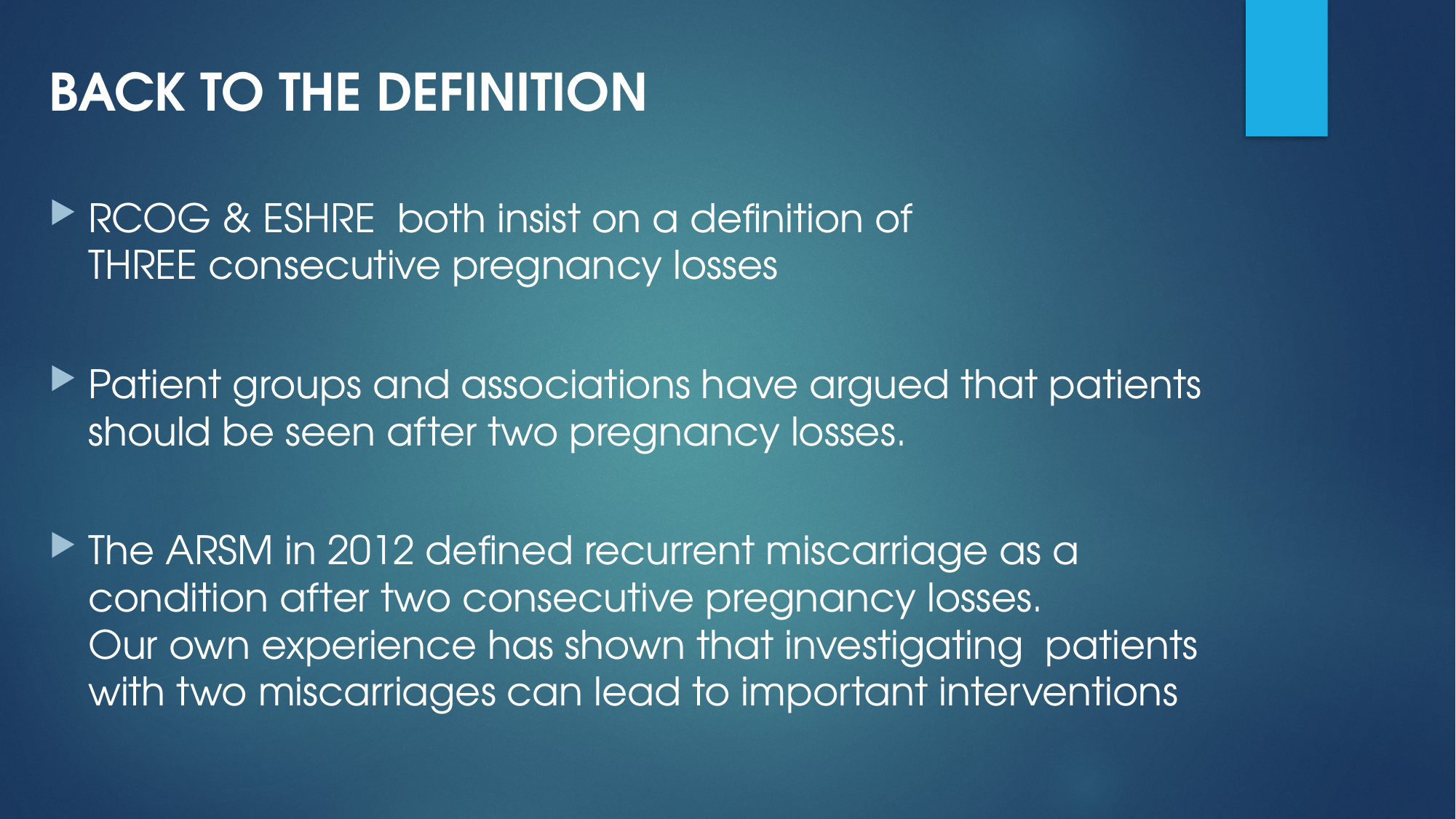

BACK TO THE DEFINITION

RCOG & ESHRE  both insist on a definition of
THREE consecutive pregnancy losses

Patient groups and associations have argued that patients should be seen after two pregnancy losses.

The ARSM in 2012 defined recurrent miscarriage as a condition after two consecutive pregnancy losses.
Our own experience has shown that investigating  patients with two miscarriages can lead to important interventions